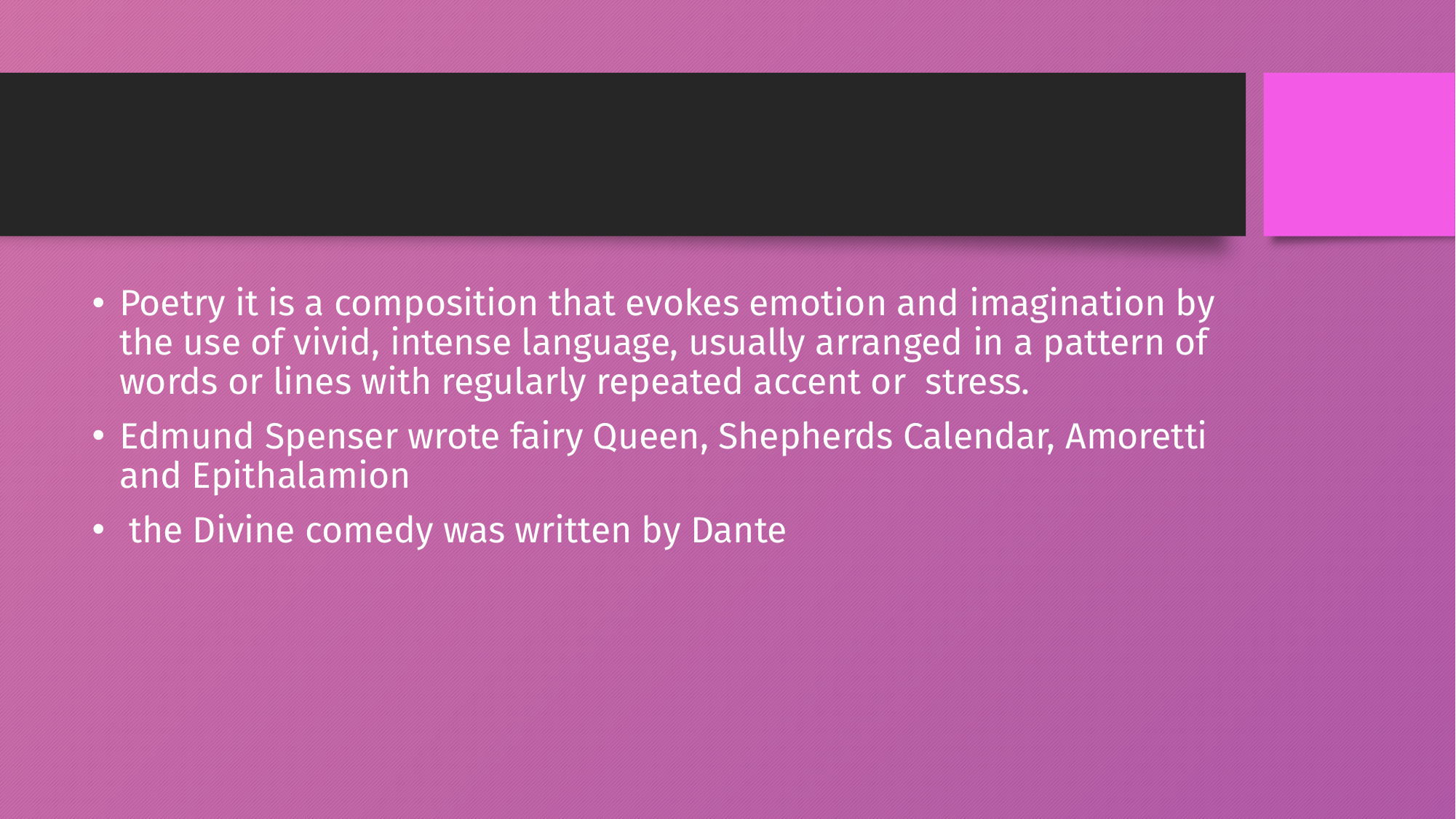

Poetry it is a composition that evokes emotion and imagination by the use of vivid, intense language, usually arranged in a pattern of words or lines with regularly repeated accent or  stress.
Edmund Spenser wrote fairy Queen, Shepherds Calendar, Amoretti and Epithalamion
 the Divine comedy was written by Dante